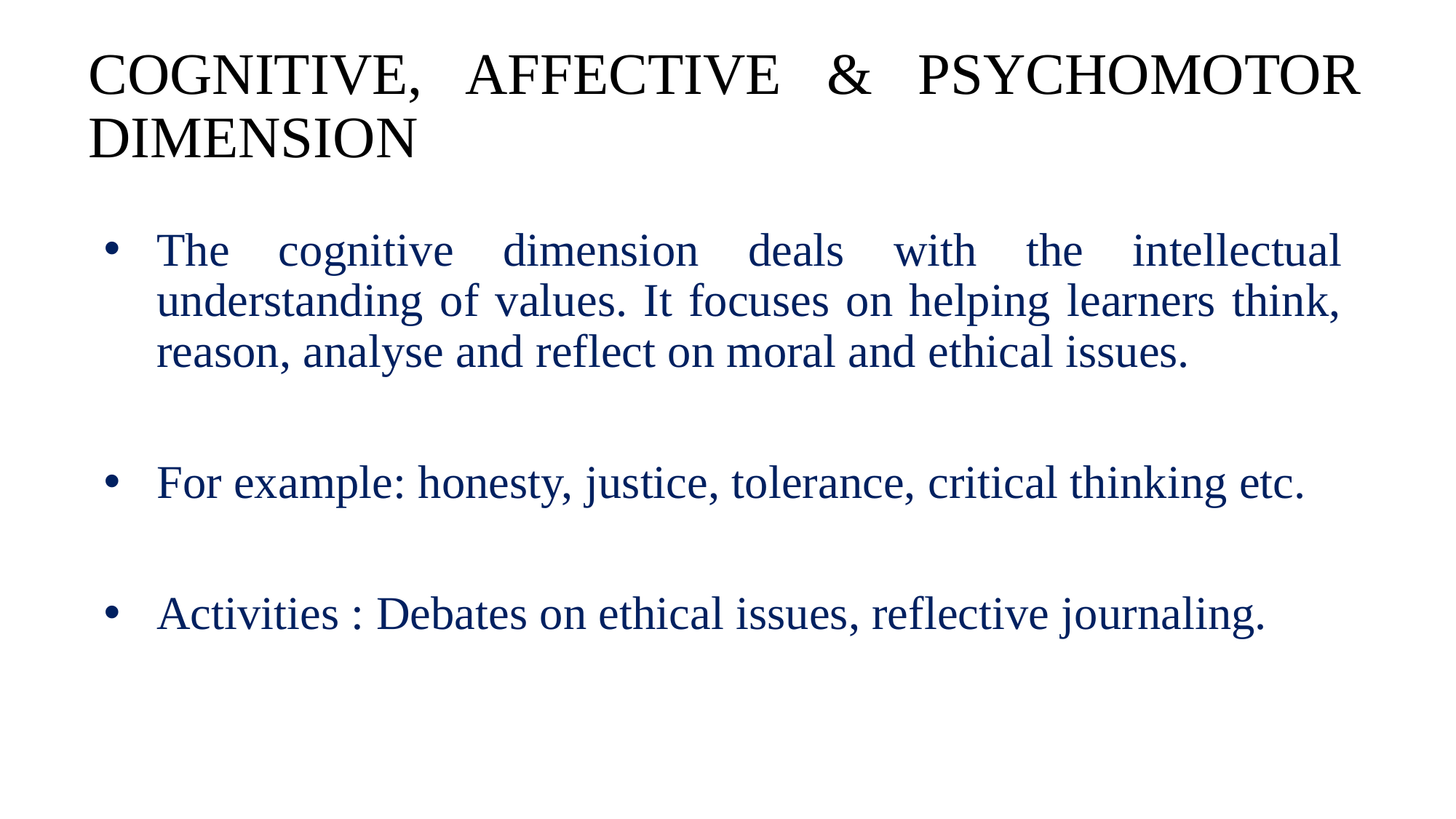

# COGNITIVE, AFFECTIVE & PSYCHOMOTOR DIMENSION
The cognitive dimension deals with the intellectual understanding of values. It focuses on helping learners think, reason, analyse and reflect on moral and ethical issues.

For example: honesty, justice, tolerance, critical thinking etc.

Activities : Debates on ethical issues, reflective journaling.